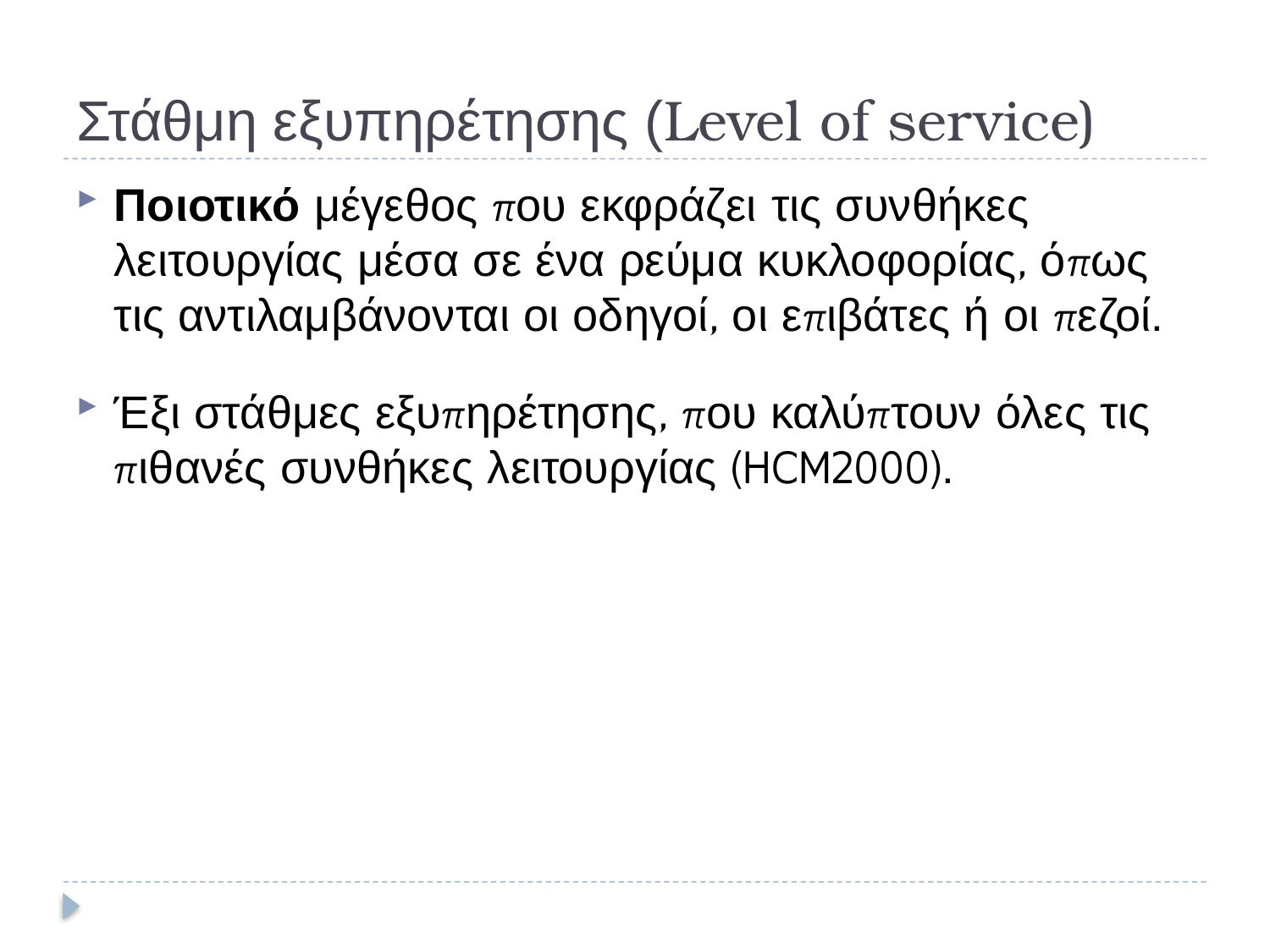

# Στάθμη εξυπηρέτησης (Level of service)
Ποιοτικό μέγεθος που εκφράζει τις συνθήκες λειτουργίας μέσα σε ένα ρεύμα κυκλοφορίας, όπως τις αντιλαμβάνονται οι οδηγοί, οι επιβάτες ή οι πεζοί.
Έξι στάθμες εξυπηρέτησης, που καλύπτουν όλες τις πιθανές συνθήκες λειτουργίας (HCM2000).